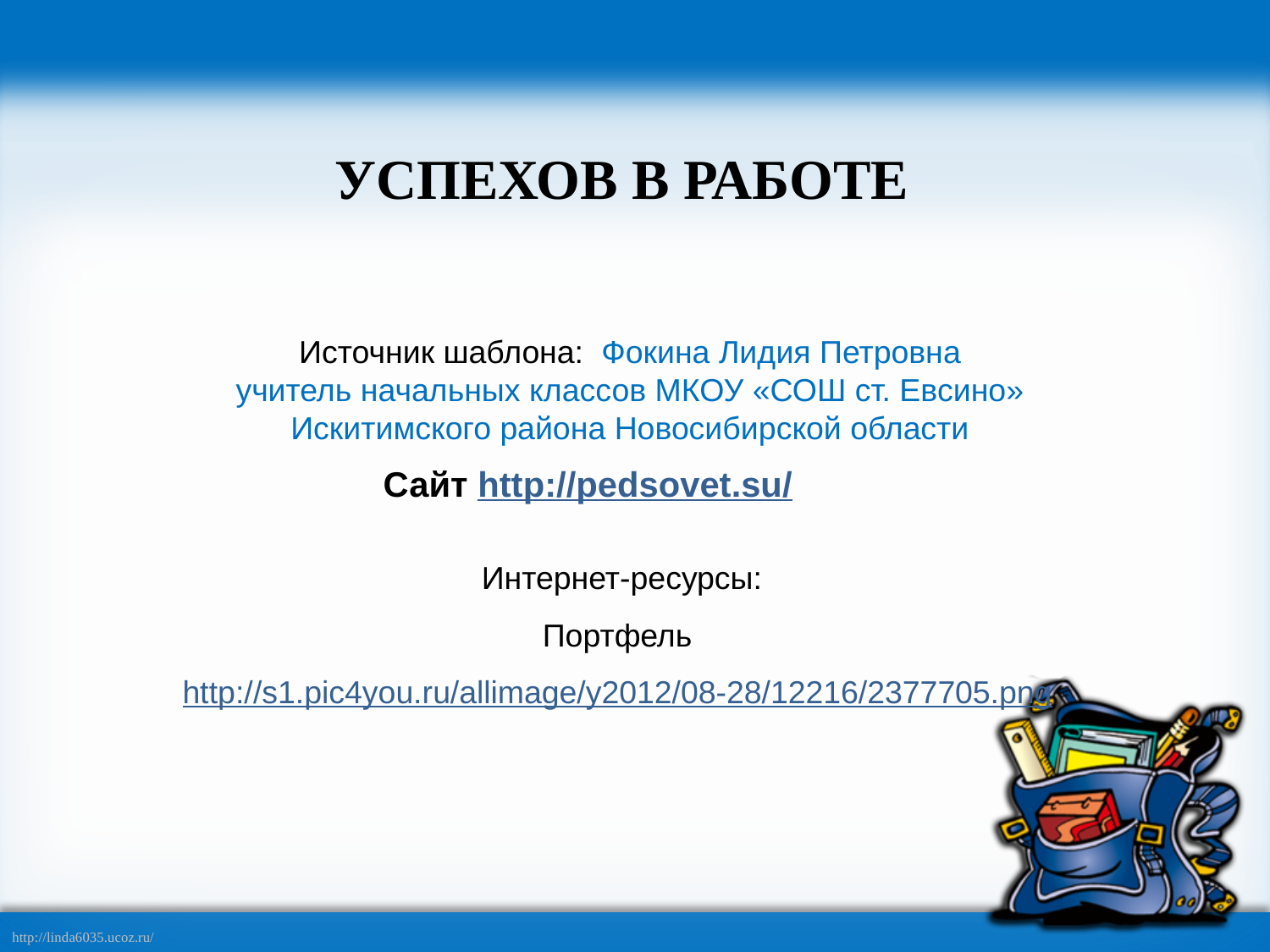

УСПЕХОВ В РАБОТЕ
Источник шаблона:  Фокина Лидия Петровна
учитель начальных классов МКОУ «СОШ ст. Евсино»
Искитимского района Новосибирской области
Сайт http://pedsovet.su/
Интернет-ресурсы:
Портфель http://s1.pic4you.ru/allimage/y2012/08-28/12216/2377705.png